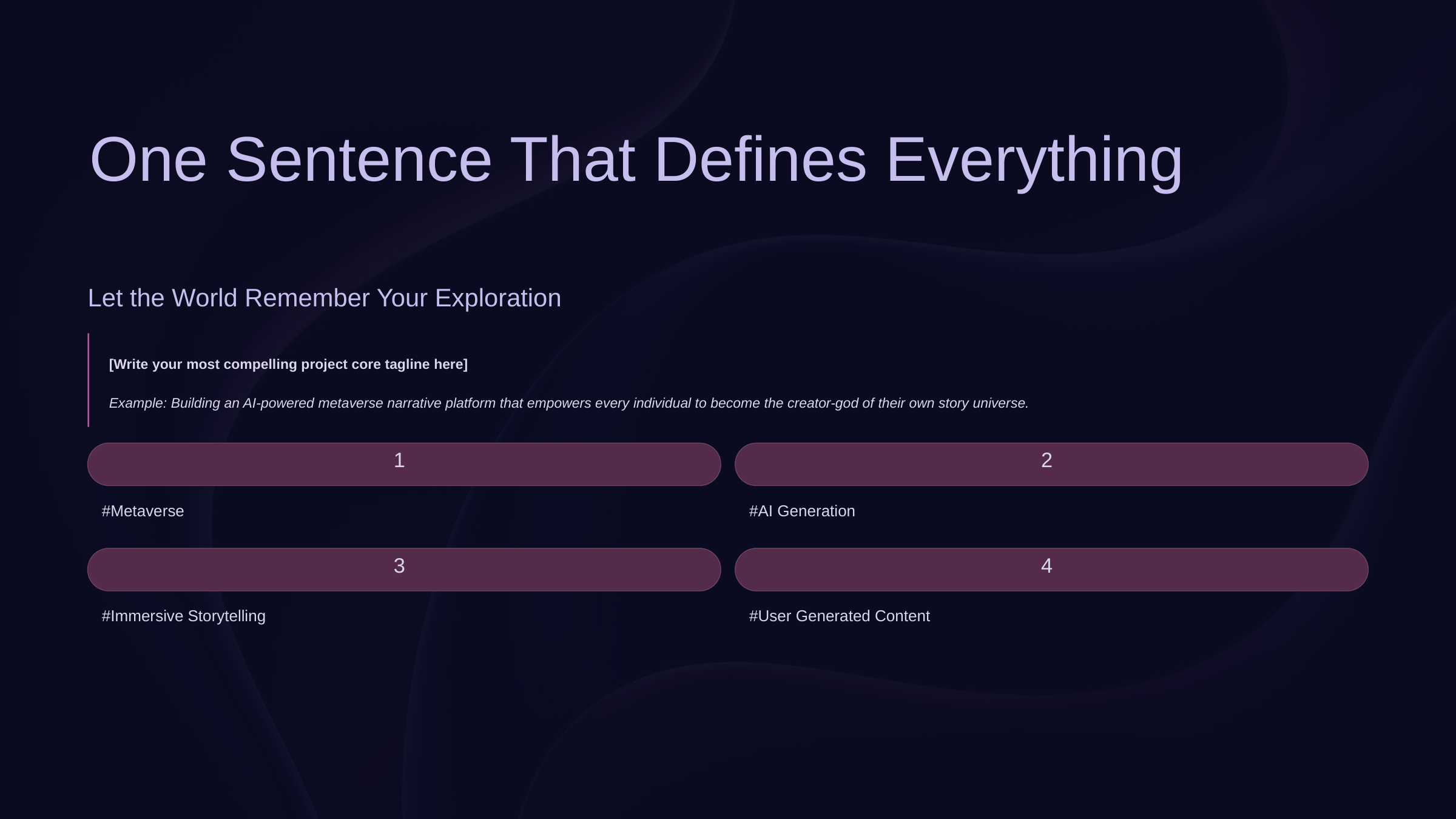

One Sentence That Defines Everything
Let the World Remember Your Exploration

[Write your most compelling project core tagline here]
Example: Building an AI-powered metaverse narrative platform that empowers every individual to become the creator-god of their own story universe.

1
2
#Metaverse
#AI Generation

3
4
#Immersive Storytelling
#User Generated Content